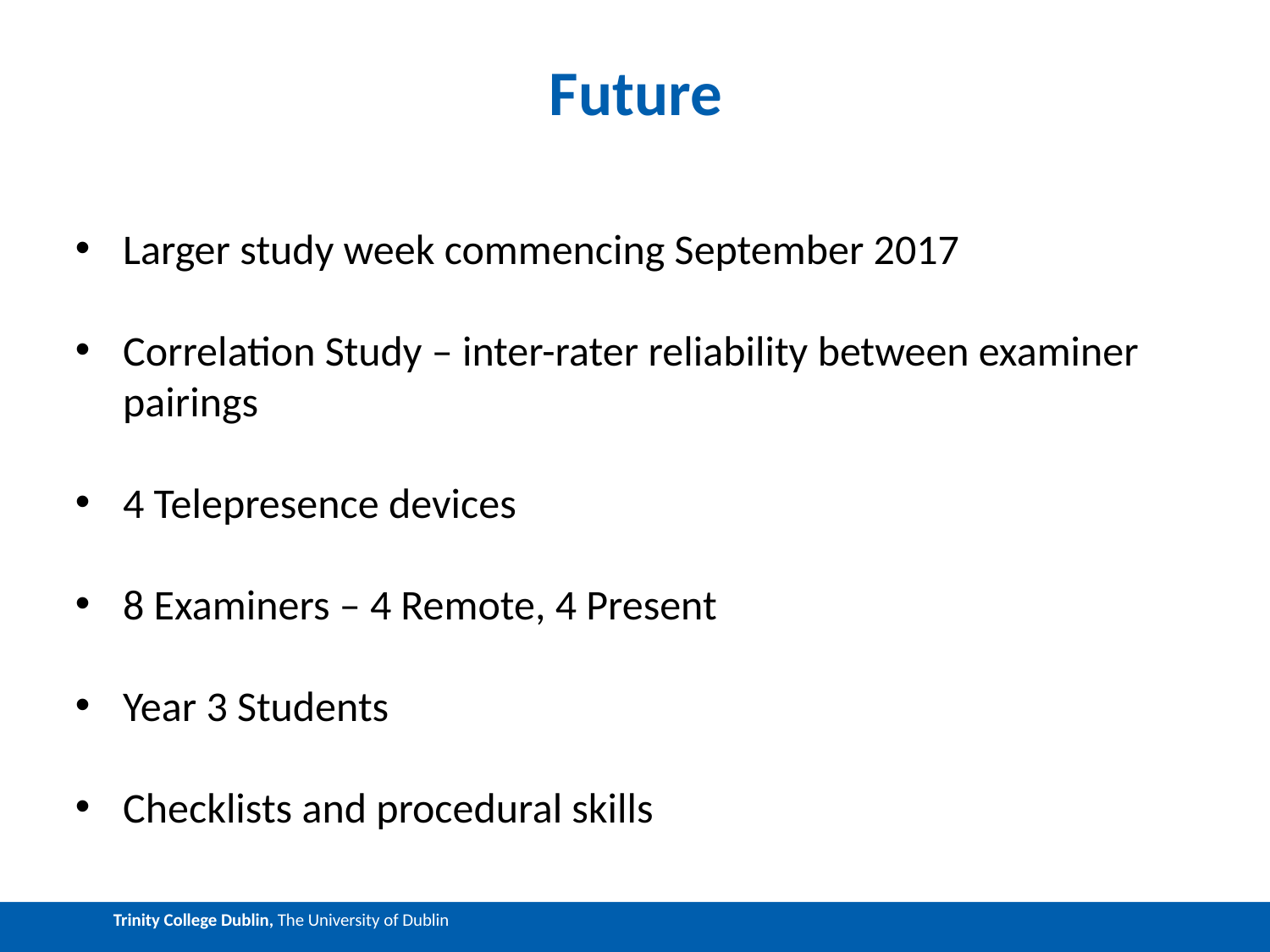

# Future
Larger study week commencing September 2017

Correlation Study – inter-rater reliability between examiner pairings

4 Telepresence devices

8 Examiners – 4 Remote, 4 Present

Year 3 Students

Checklists and procedural skills